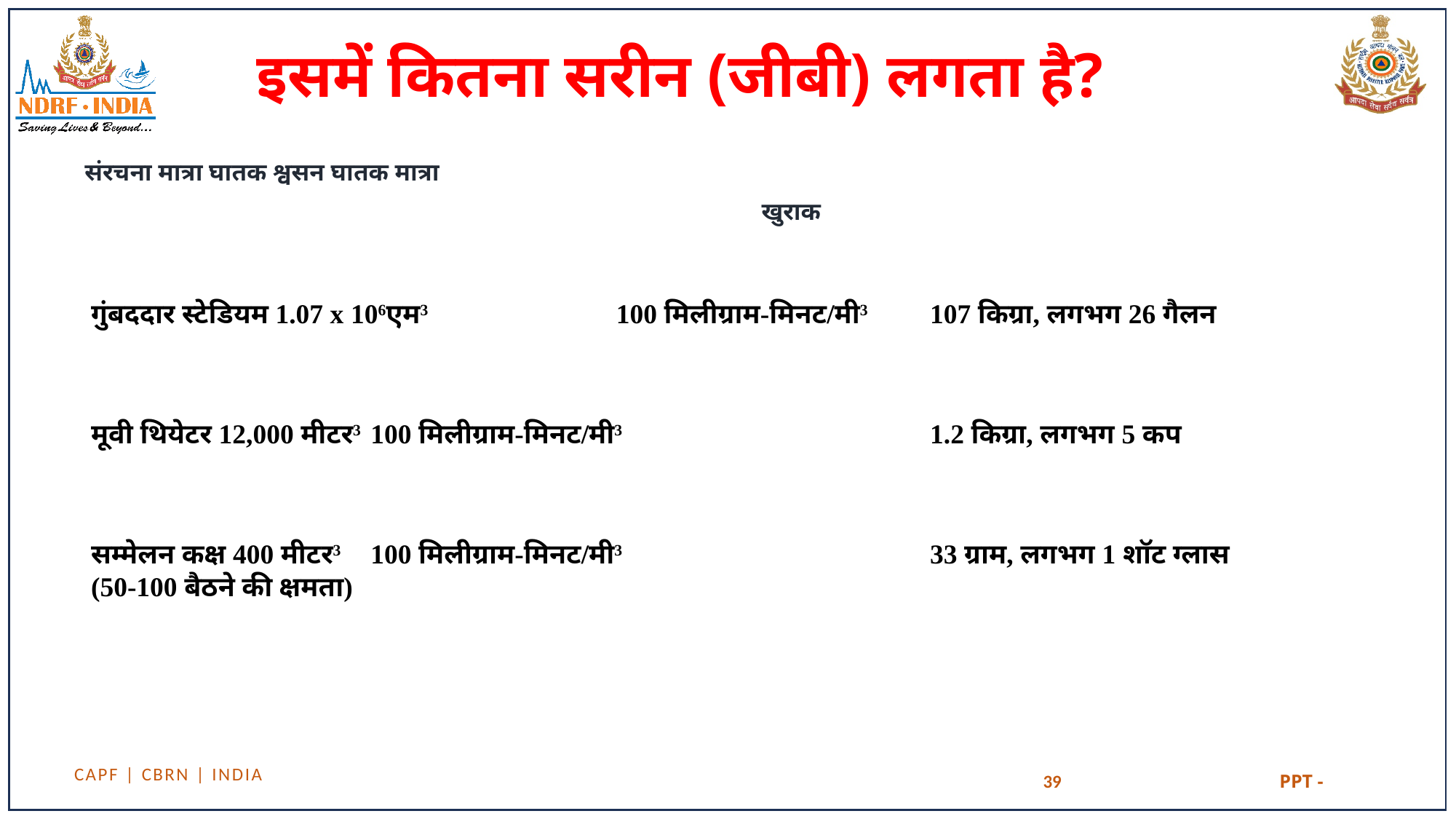

# इसमें कितना सरीन (जीबी) लगता है?
   संरचना मात्रा घातक श्वसन घातक मात्रा
		 	  			                    खुराक
गुंबददार स्टेडियम 1.07 x 106एम3	100 मिलीग्राम-मिनट/मी3	107 किग्रा, लगभग 26 गैलन

मूवी थियेटर 12,000 मीटर3	100 मिलीग्राम-मिनट/मी3	1.2 किग्रा, लगभग 5 कप

सम्मेलन कक्ष 400 मीटर3	100 मिलीग्राम-मिनट/मी3	33 ग्राम, लगभग 1 शॉट ग्लास
(50-100 बैठने की क्षमता)

39